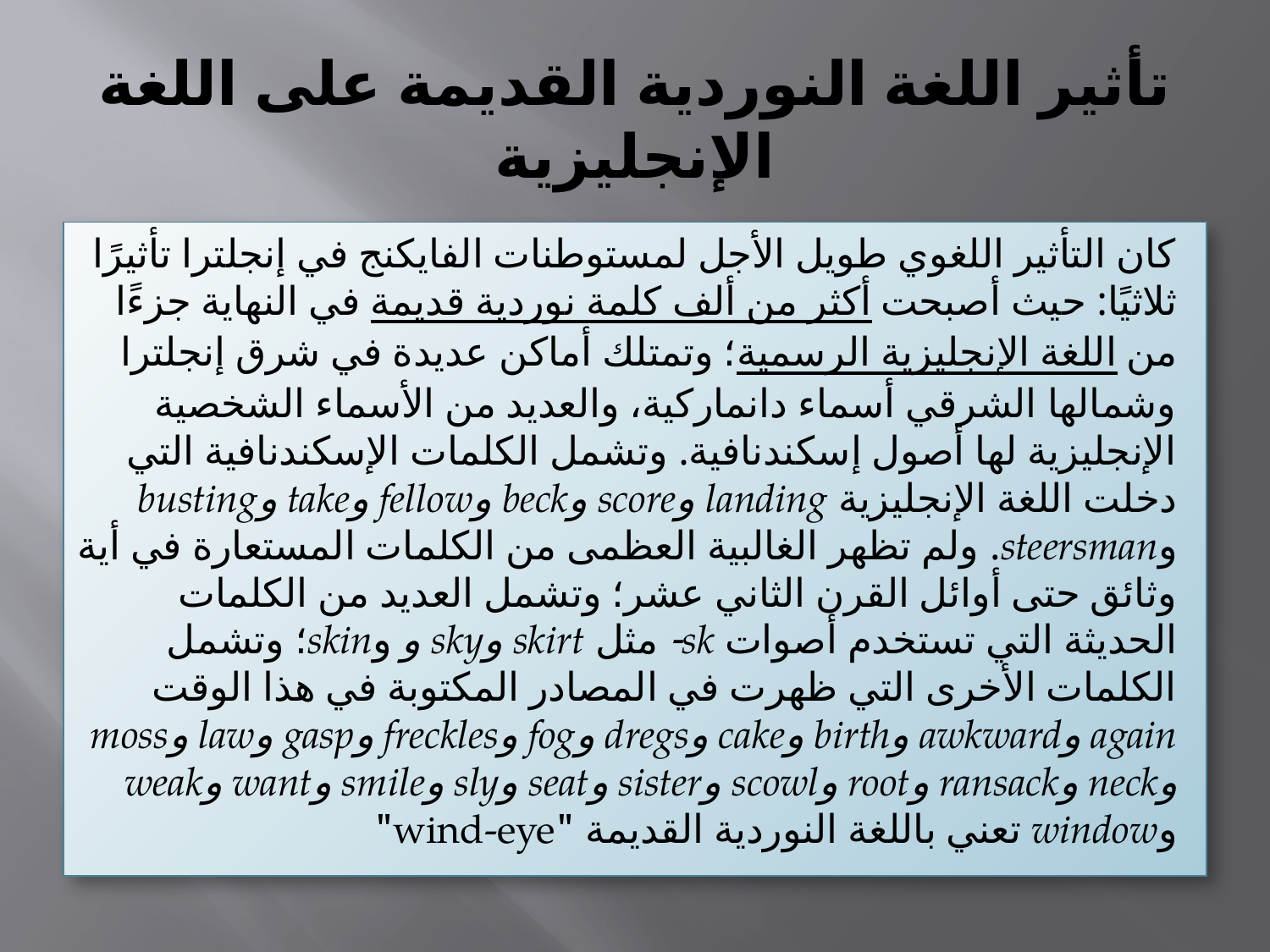

# تأثير اللغة النوردية القديمة على اللغة الإنجليزية
كان التأثير اللغوي طويل الأجل لمستوطنات الفايكنج في إنجلترا تأثيرًا ثلاثيًا: حيث أصبحت أكثر من ألف كلمة نوردية قديمة في النهاية جزءًا من اللغة الإنجليزية الرسمية؛ وتمتلك أماكن عديدة في شرق إنجلترا وشمالها الشرقي أسماء دانماركية، والعديد من الأسماء الشخصية الإنجليزية لها أصول إسكندنافية. وتشمل الكلمات الإسكندنافية التي دخلت اللغة الإنجليزية landing وscore وbeck وfellow وtake وbusting وsteersman. ولم تظهر الغالبية العظمى من الكلمات المستعارة في أية وثائق حتى أوائل القرن الثاني عشر؛ وتشمل العديد من الكلمات الحديثة التي تستخدم أصوات sk- مثل skirt وsky و وskin؛ وتشمل الكلمات الأخرى التي ظهرت في المصادر المكتوبة في هذا الوقت again وawkward وbirth وcake وdregs وfog وfreckles وgasp وlaw وmoss وneck وransack وroot وscowl وsister وseat وsly وsmile وwant وweak وwindow تعني باللغة النوردية القديمة "wind-eye"